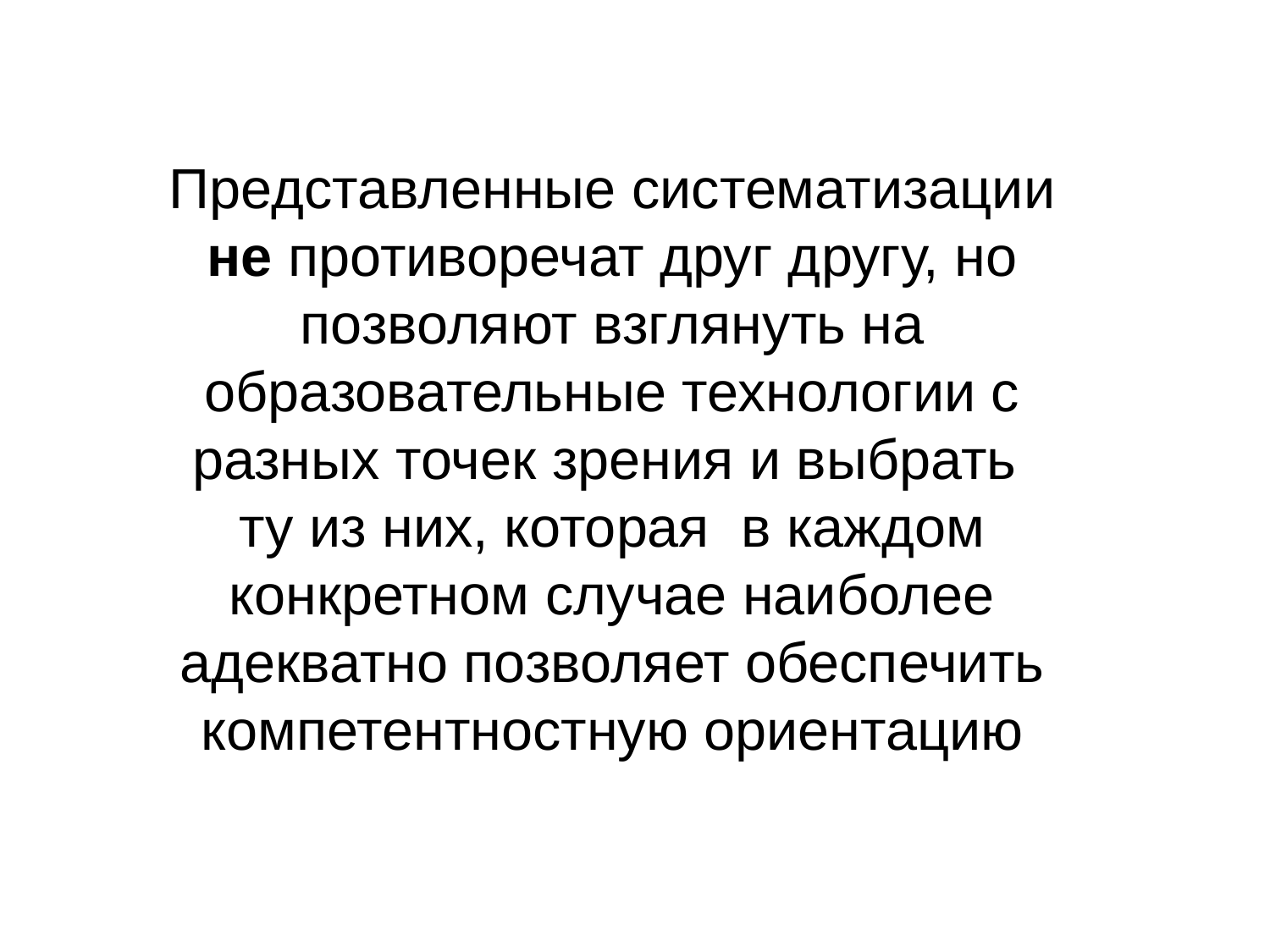

Представленные систематизации не противоречат друг другу, но позволяют взглянуть на образовательные технологии с разных точек зрения и выбрать  ту из них, которая  в каждом конкретном случае наиболее адекватно позволяет обеспечить компетентностную ориентацию